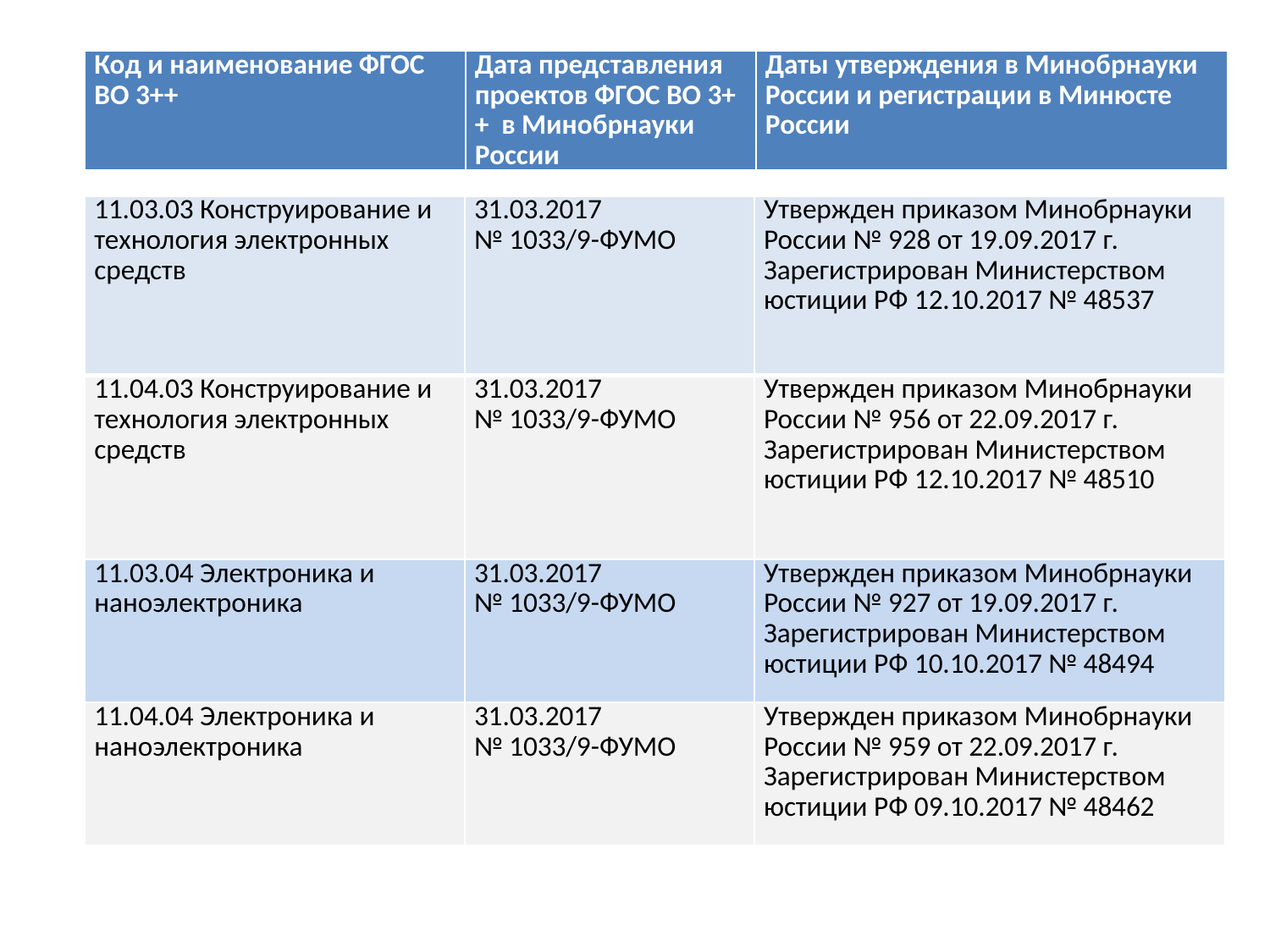

| Код и наименование ФГОС ВО 3++ | Дата представления проектов ФГОС ВО 3++ в Минобрнауки России | Даты утверждения в Минобрнауки России и регистрации в Минюсте России |
| --- | --- | --- |
| 11.03.03 Конструирование и технология электронных средств | 31.03.2017 № 1033/9-ФУМО | Утвержден приказом Минобрнауки России № 928 от 19.09.2017 г. Зарегистрирован Министерством юстиции РФ 12.10.2017 № 48537 |
| --- | --- | --- |
| 11.04.03 Конструирование и технология электронных средств | 31.03.2017 № 1033/9-ФУМО | Утвержден приказом Минобрнауки России № 956 от 22.09.2017 г. Зарегистрирован Министерством юстиции РФ 12.10.2017 № 48510 |
| 11.03.04 Электроника и наноэлектроника | 31.03.2017 № 1033/9-ФУМО | Утвержден приказом Минобрнауки России № 927 от 19.09.2017 г. Зарегистрирован Министерством юстиции РФ 10.10.2017 № 48494 |
| 11.04.04 Электроника и наноэлектроника | 31.03.2017 № 1033/9-ФУМО | Утвержден приказом Минобрнауки России № 959 от 22.09.2017 г. Зарегистрирован Министерством юстиции РФ 09.10.2017 № 48462 |